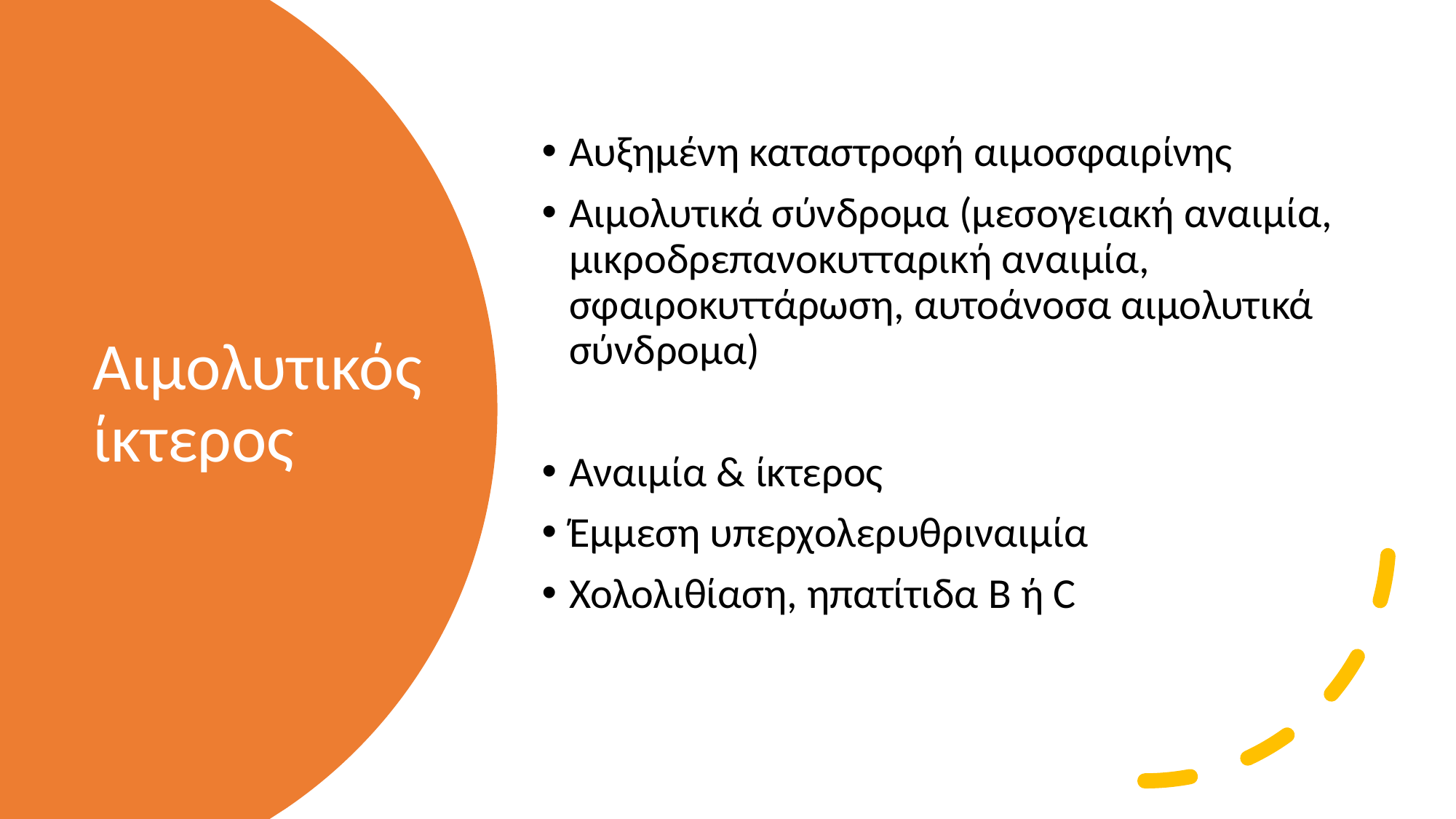

Αυξημένη καταστροφή αιμοσφαιρίνης
Αιμολυτικά σύνδρομα (μεσογειακή αναιμία, μικροδρεπανοκυτταρική αναιμία, σφαιροκυττάρωση, αυτοάνοσα αιμολυτικά σύνδρομα)

Αναιμία & ίκτερος
Έμμεση υπερχολερυθριναιμία
Χολολιθίαση, ηπατίτιδα Β ή C

# Αιμολυτικός ίκτερος